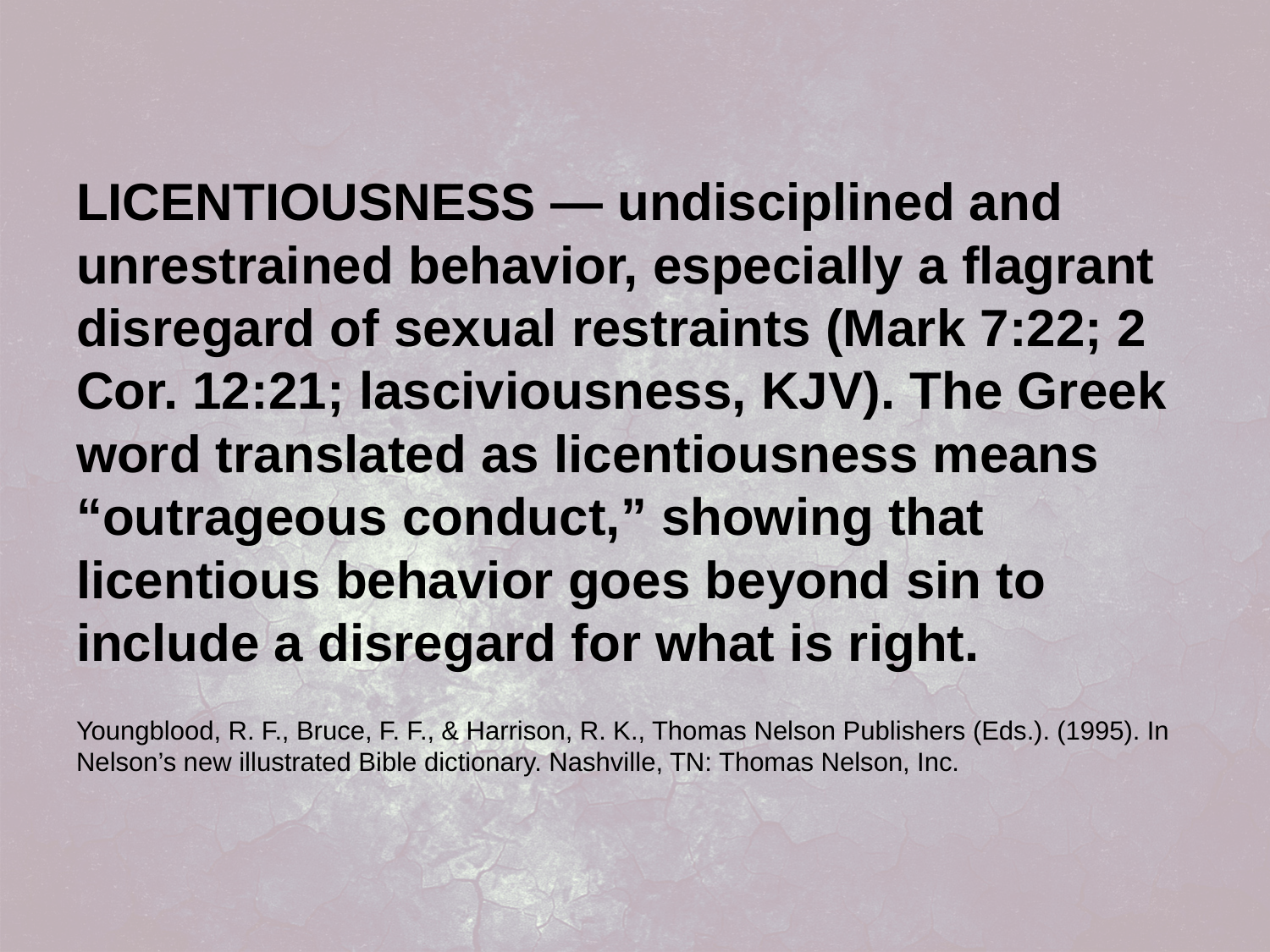

LICENTIOUSNESS — undisciplined and unrestrained behavior, especially a flagrant disregard of sexual restraints (Mark 7:22; 2 Cor. 12:21; lasciviousness, KJV). The Greek word translated as licentiousness means “outrageous conduct,” showing that licentious behavior goes beyond sin to include a disregard for what is right.

Youngblood, R. F., Bruce, F. F., & Harrison, R. K., Thomas Nelson Publishers (Eds.). (1995). In Nelson’s new illustrated Bible dictionary. Nashville, TN: Thomas Nelson, Inc.